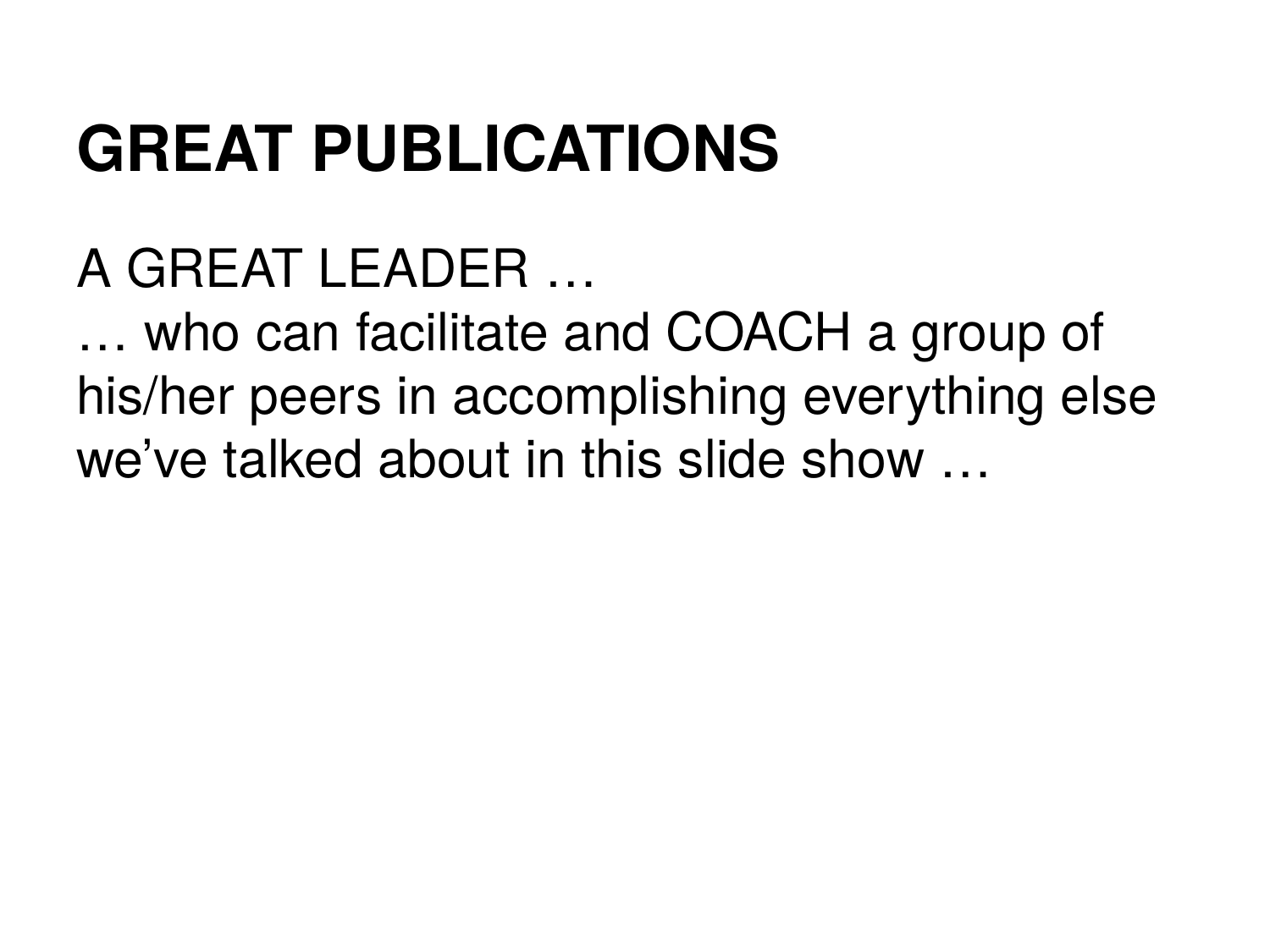

# GREAT PUBLICATIONS
A GREAT LEADER …
… who can facilitate and COACH a group of his/her peers in accomplishing everything else we’ve talked about in this slide show …